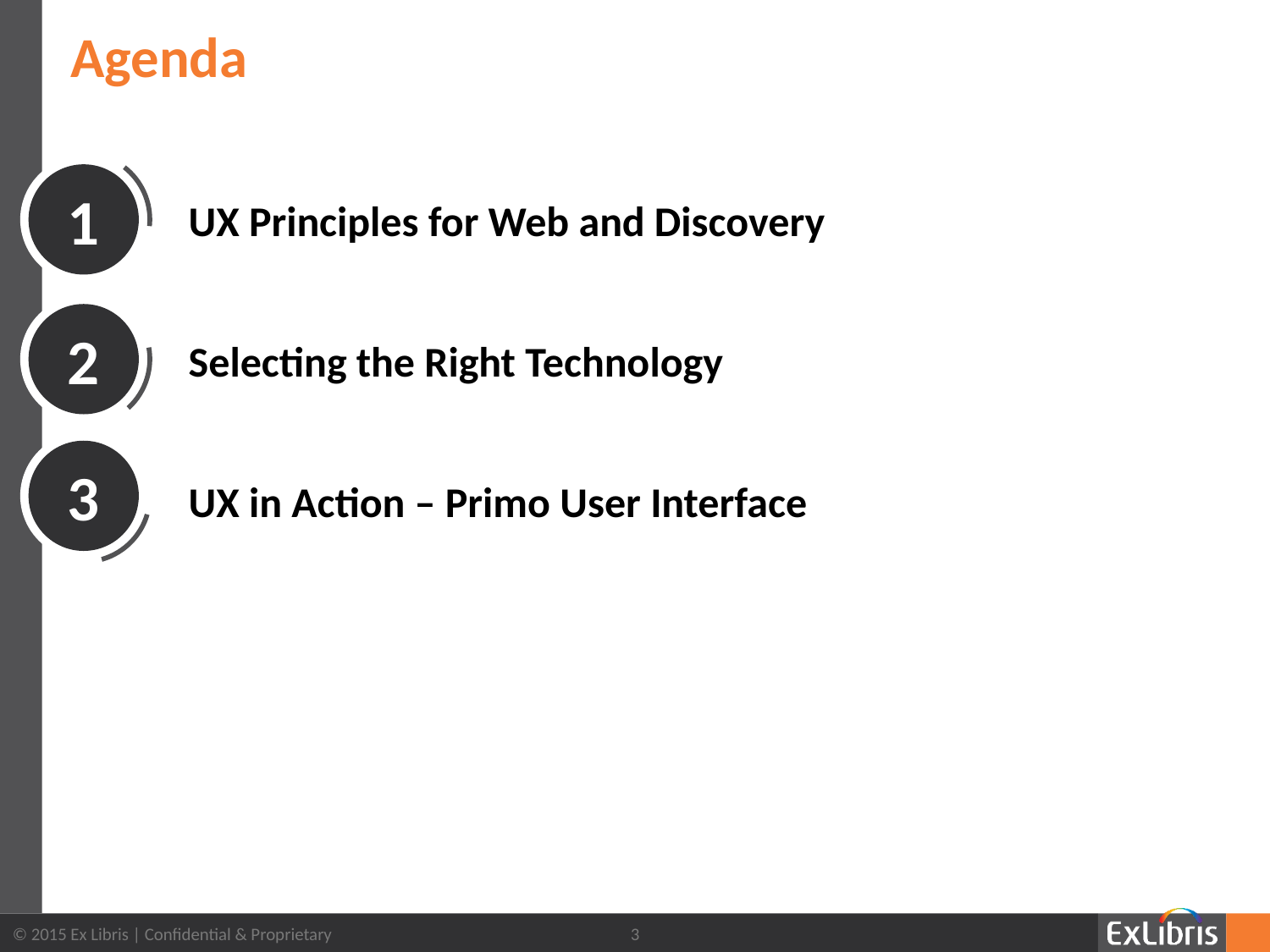

# Agenda

1
UX Principles for Web and Discovery

2
Selecting the Right Technology

3
UX in Action – Primo User Interface

3